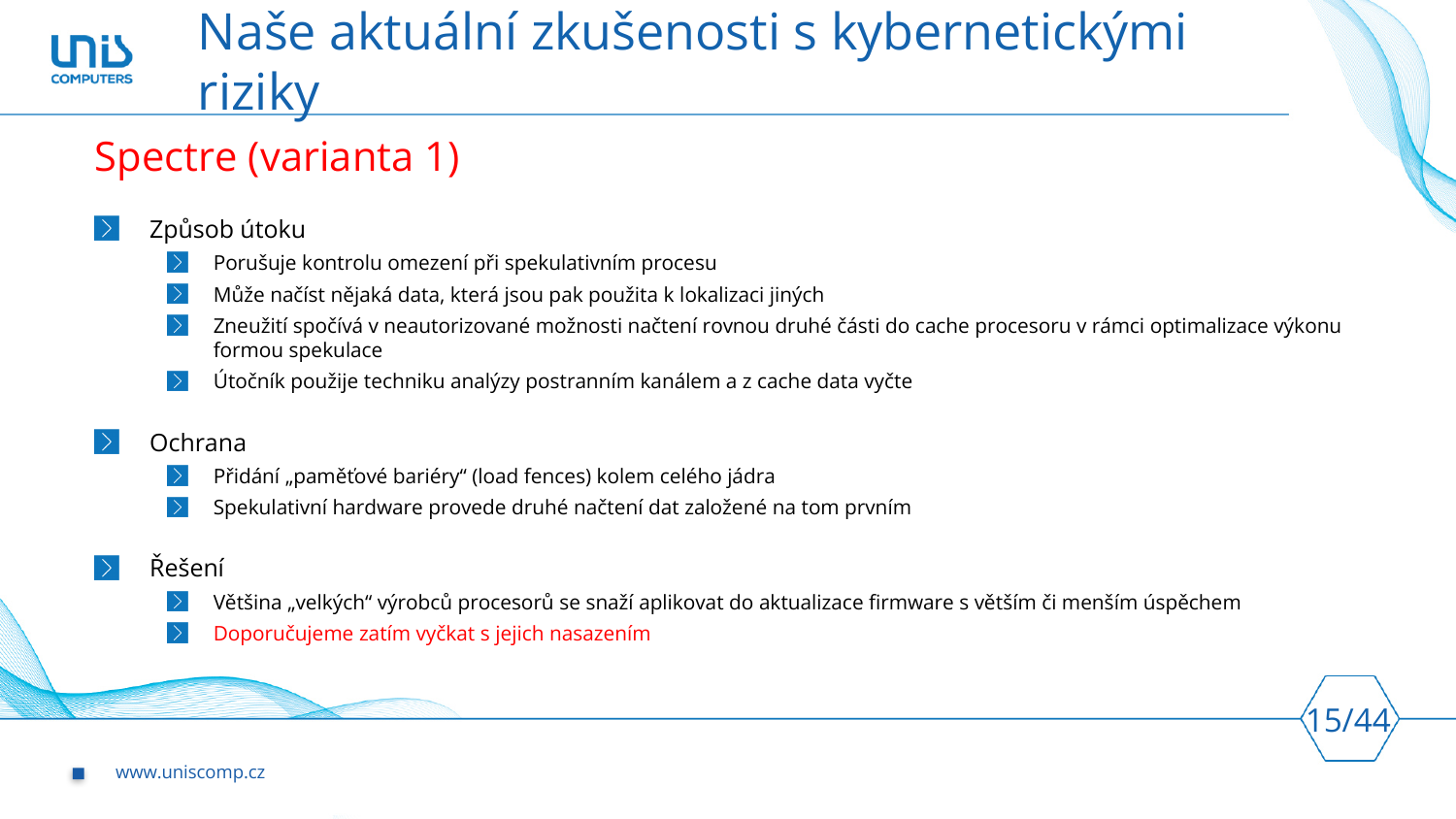

# Naše aktuální zkušenosti s kybernetickými riziky
Spectre (varianta 1)

Způsob útoku
Porušuje kontrolu omezení při spekulativním procesu
Může načíst nějaká data, která jsou pak použita k lokalizaci jiných
Zneužití spočívá v neautorizované možnosti načtení rovnou druhé části do cache procesoru v rámci optimalizace výkonu formou spekulace
Útočník použije techniku analýzy postranním kanálem a z cache data vyčte

Ochrana
Přidání „paměťové bariéry“ (load fences) kolem celého jádra
Spekulativní hardware provede druhé načtení dat založené na tom prvním

Řešení
Většina „velkých“ výrobců procesorů se snaží aplikovat do aktualizace firmware s větším či menším úspěchem
Doporučujeme zatím vyčkat s jejich nasazením

15/44

www.uniscomp.cz